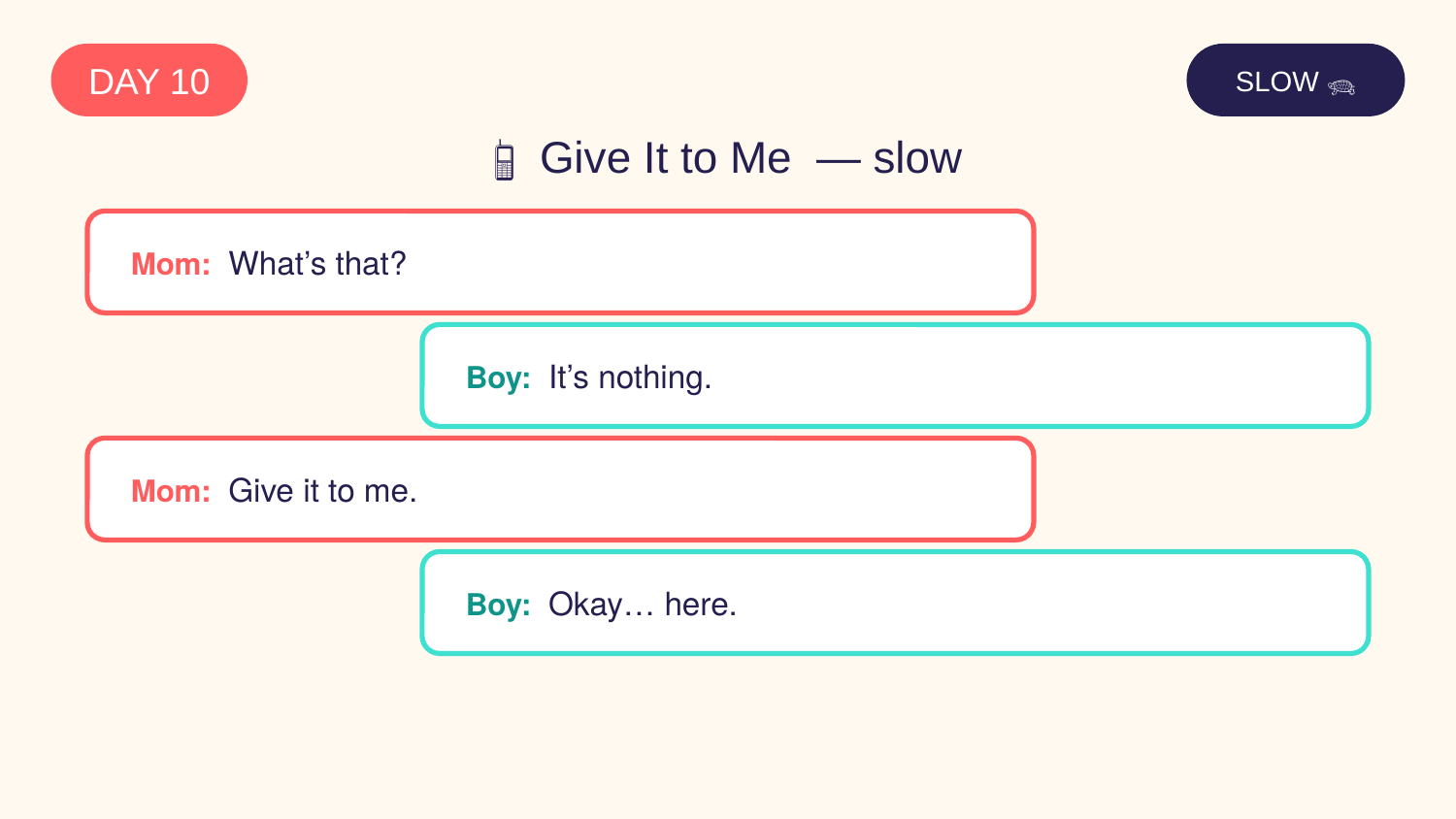

DAY 10

SLOW 🐢
📱  Give It to Me  — slow

Mom:  What’s that?

Boy:  It’s nothing.

Mom:  Give it to me.

Boy:  Okay… here.